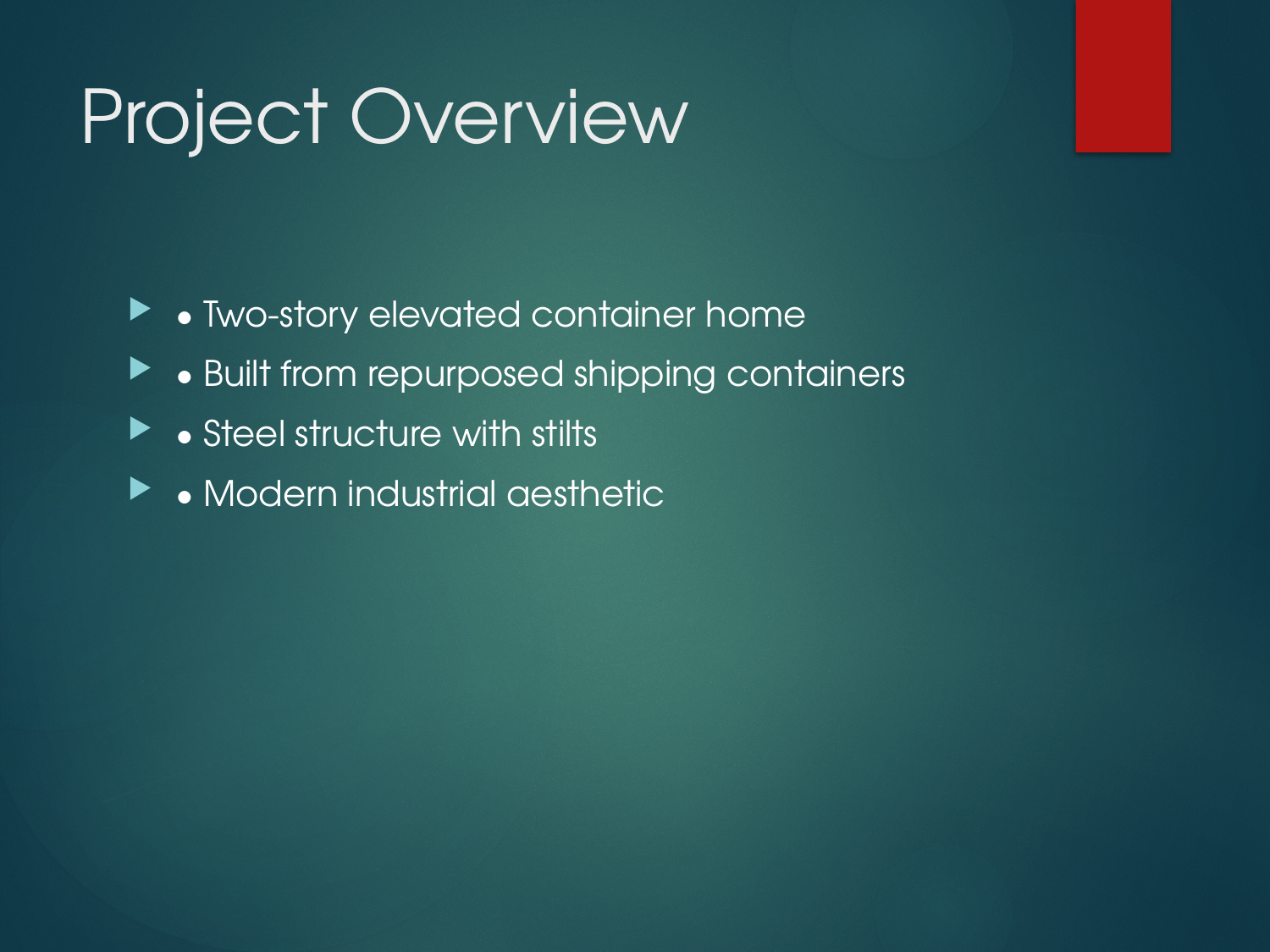

# Project Overview
• Two-story elevated container home
• Built from repurposed shipping containers
• Steel structure with stilts
• Modern industrial aesthetic